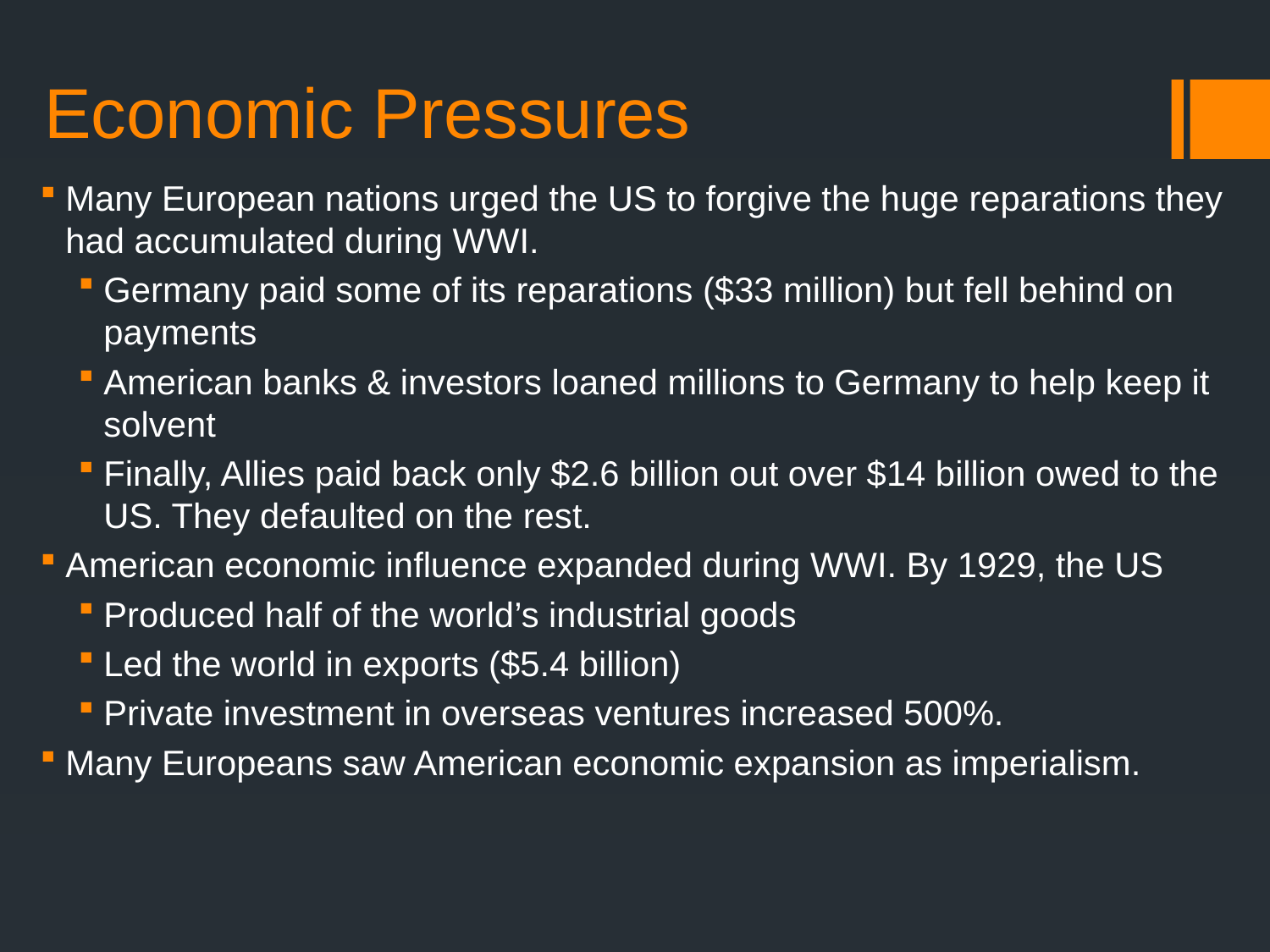

# Economic Pressures
Many European nations urged the US to forgive the huge reparations they had accumulated during WWI.
Germany paid some of its reparations ($33 million) but fell behind on payments
American banks & investors loaned millions to Germany to help keep it solvent
Finally, Allies paid back only $2.6 billion out over $14 billion owed to the US. They defaulted on the rest.
American economic influence expanded during WWI. By 1929, the US
Produced half of the world’s industrial goods
Led the world in exports ($5.4 billion)
Private investment in overseas ventures increased 500%.
Many Europeans saw American economic expansion as imperialism.